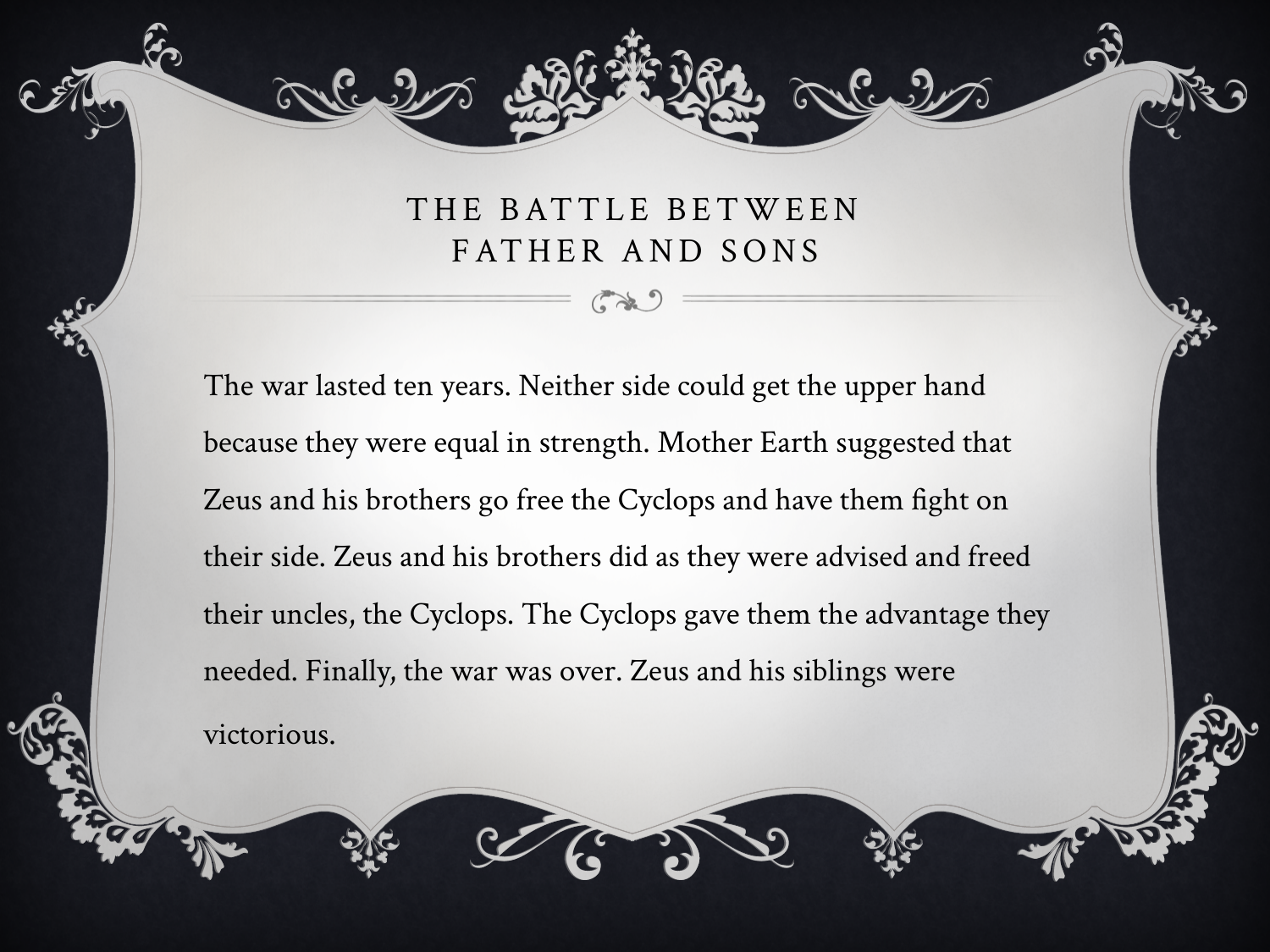

# The battle between father and sons
The war lasted ten years. Neither side could get the upper hand because they were equal in strength. Mother Earth suggested that Zeus and his brothers go free the Cyclops and have them fight on their side. Zeus and his brothers did as they were advised and freed their uncles, the Cyclops. The Cyclops gave them the advantage they needed. Finally, the war was over. Zeus and his siblings were
victorious.